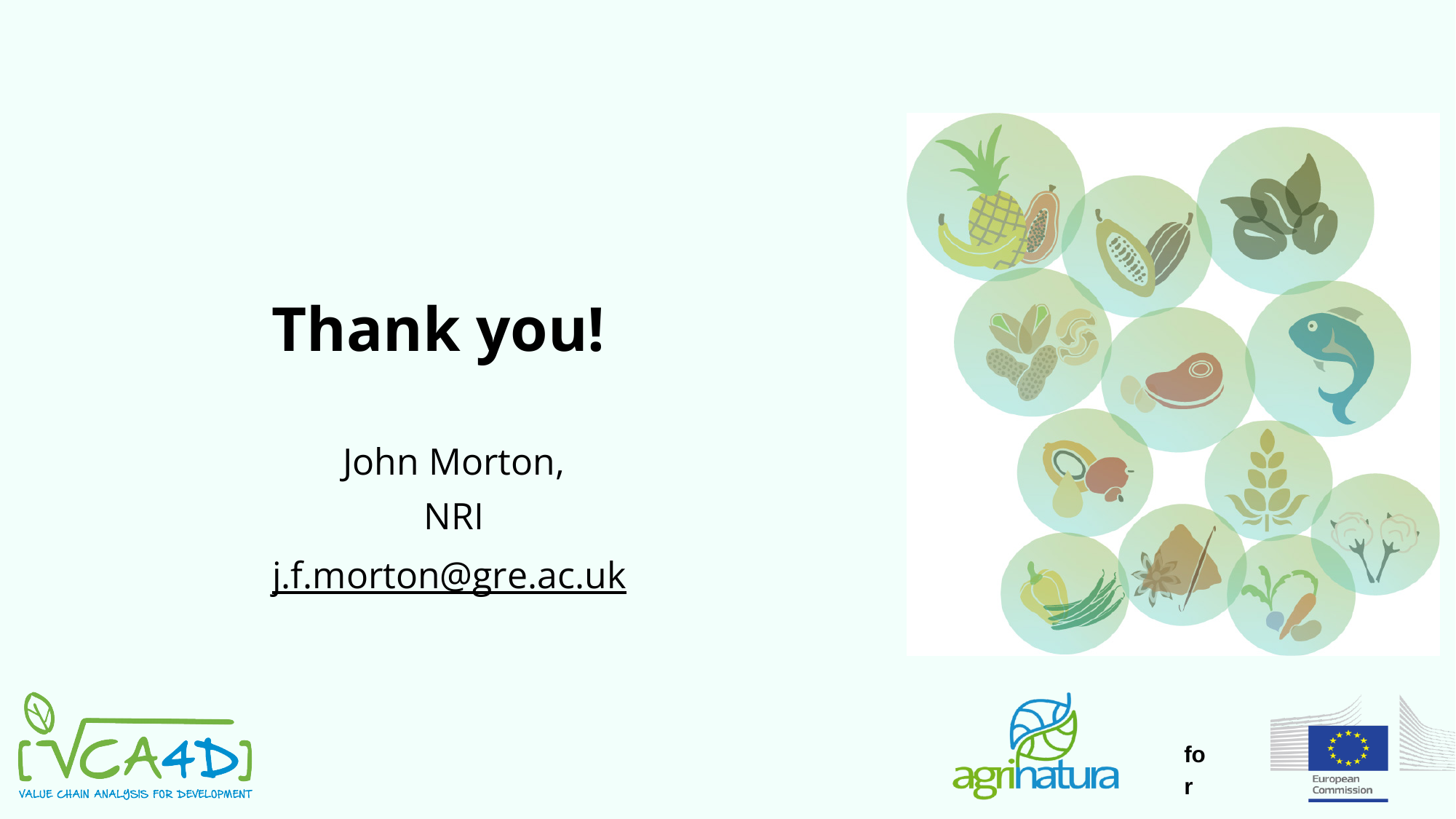

# Thank you!
John Morton,
NRI
j.f.morton@gre.ac.uk